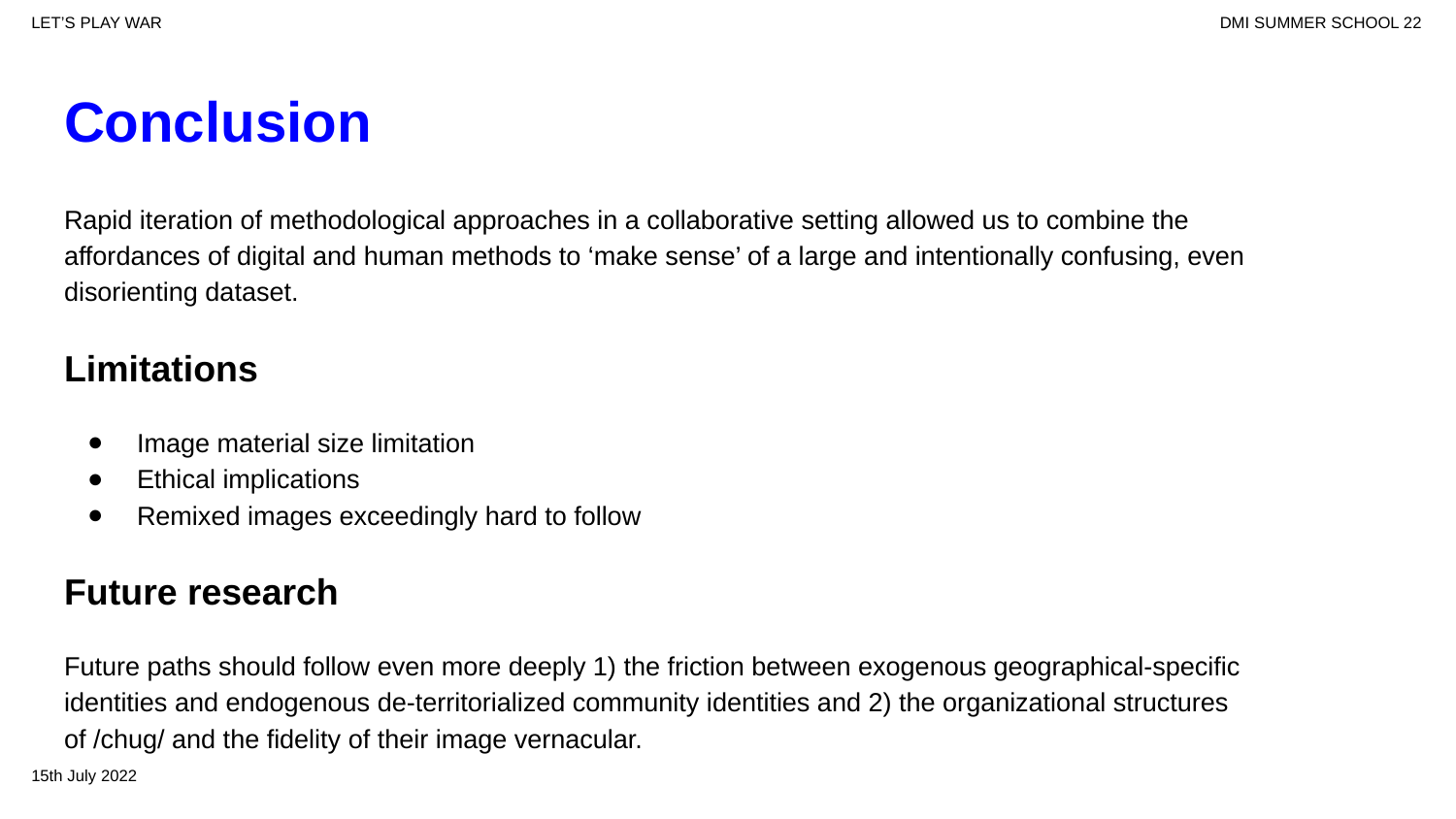

# Conclusion

Rapid iteration of methodological approaches in a collaborative setting allowed us to combine the affordances of digital and human methods to ‘make sense’ of a large and intentionally confusing, even disorienting dataset.
Limitations
Image material size limitation
Ethical implications
Remixed images exceedingly hard to follow
Future research
Future paths should follow even more deeply 1) the friction between exogenous geographical-specific identities and endogenous de-territorialized community identities and 2) the organizational structures of /chug/ and the fidelity of their image vernacular.